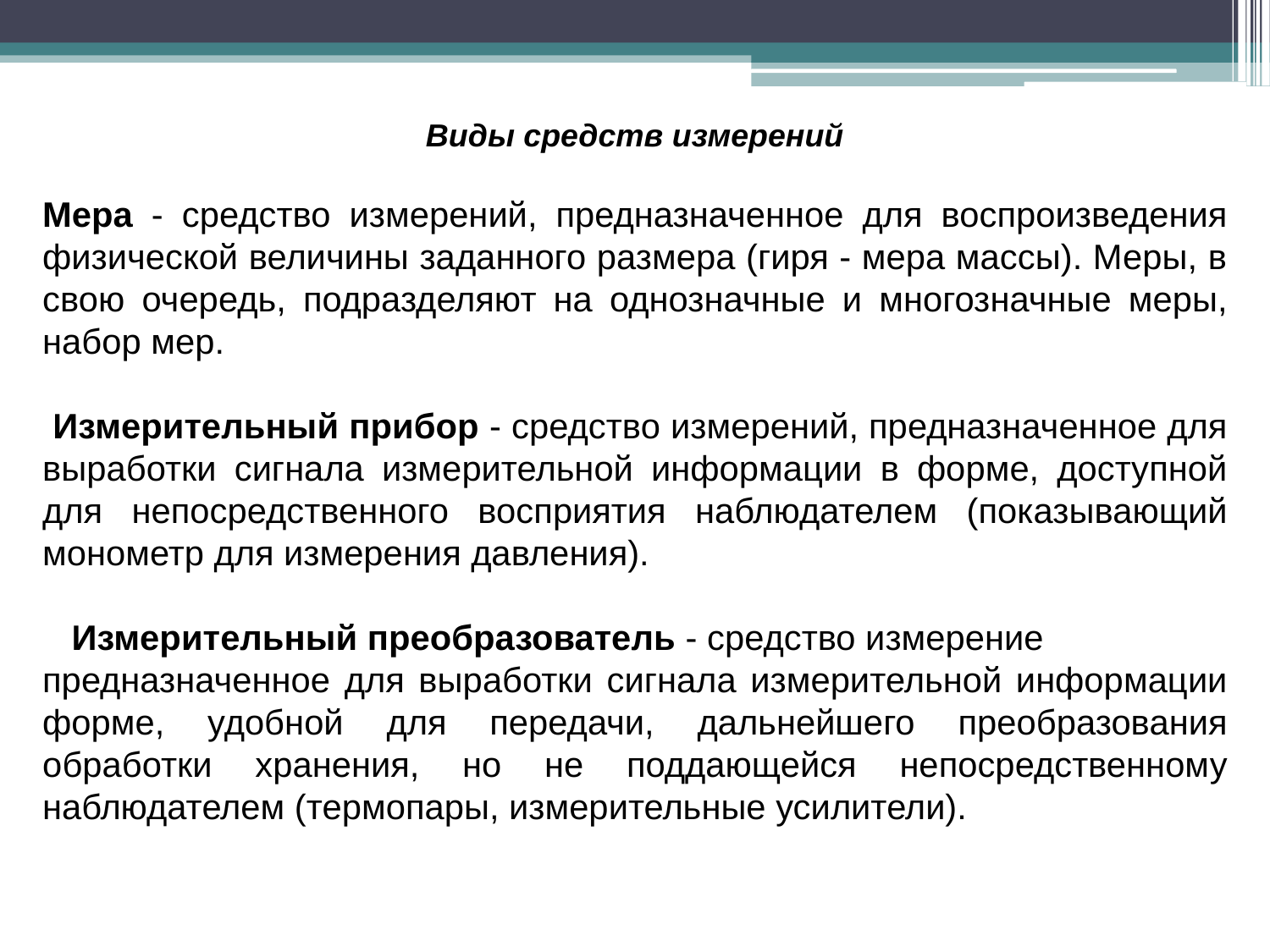

Виды средств измерений

Мера - средство измерений, предназначенное для воспроизведения физической величины заданного размера (гиря - мера массы). Меры, в свою очередь, подразделяют на однозначные и многозначные меры, набор мер.

 Измерительный прибор - средство измерений, предназначенное для выработки сигнала измерительной информации в форме, доступной для непосредственного восприятия наблюдателем (показывающий монометр для измерения давления).

   Измерительный преобразователь - средство измерение
предназначенное для выработки сигнала измерительной информации форме, удобной для передачи, дальнейшего преобразования обработки хранения, но не поддающейся непосредственному наблюдателем (термопары, измерительные усилители).